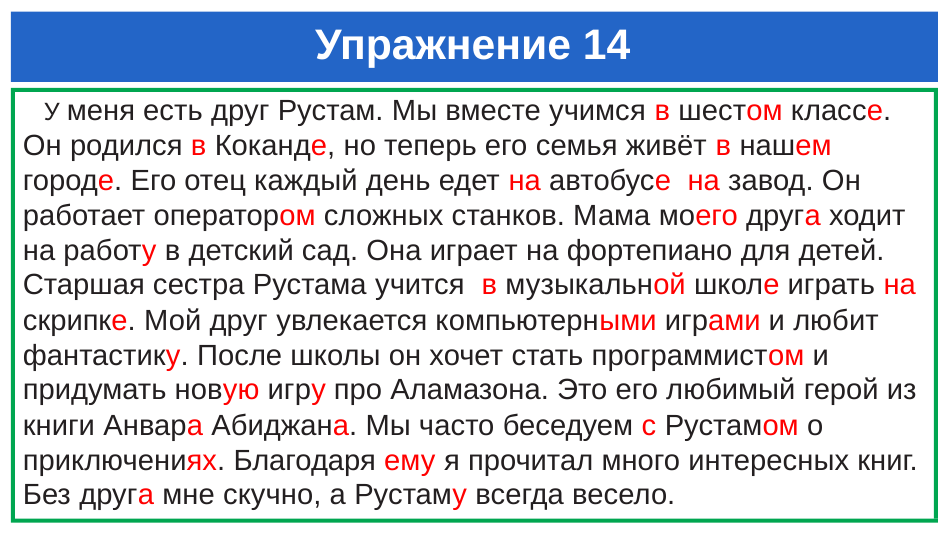

# Упражнение 14
   У меня есть друг Рустам. Мы вместе учимся в шестом классе. Он родился в Коканде, но теперь его семья живёт в нашем городе. Его отец каждый день едет на автобусе  на завод. Он работает оператором сложных станков. Мама моего друга ходит на работу в детский сад. Она играет на фортепиано для детей. Старшая сестра Рустама учится  в музыкальной школе играть на скрипке. Мой друг увлекается компьютерными играми и любит фантастику. После школы он хочет стать программистом и придумать новую игру про Аламазона. Это его любимый герой из книги Анвара Абиджана. Мы часто беседуем с Рустамом о приключениях. Благодаря ему я прочитал много интересных книг. Без друга мне скучно, а Рустаму всегда весело.